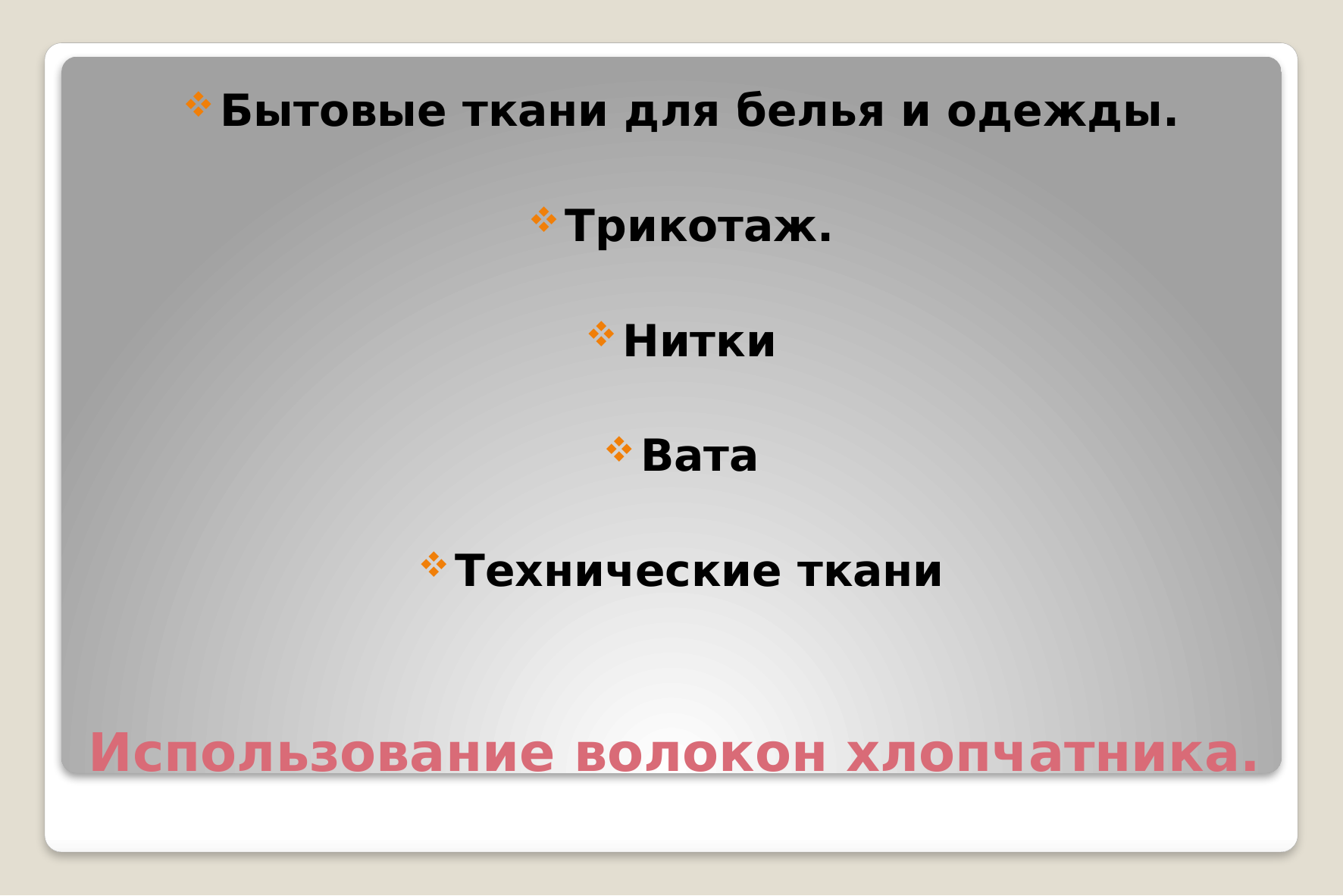

Бытовые ткани для белья и одежды.

Трикотаж.

Нитки

Вата

Технические ткани
# Использование волокон хлопчатника.